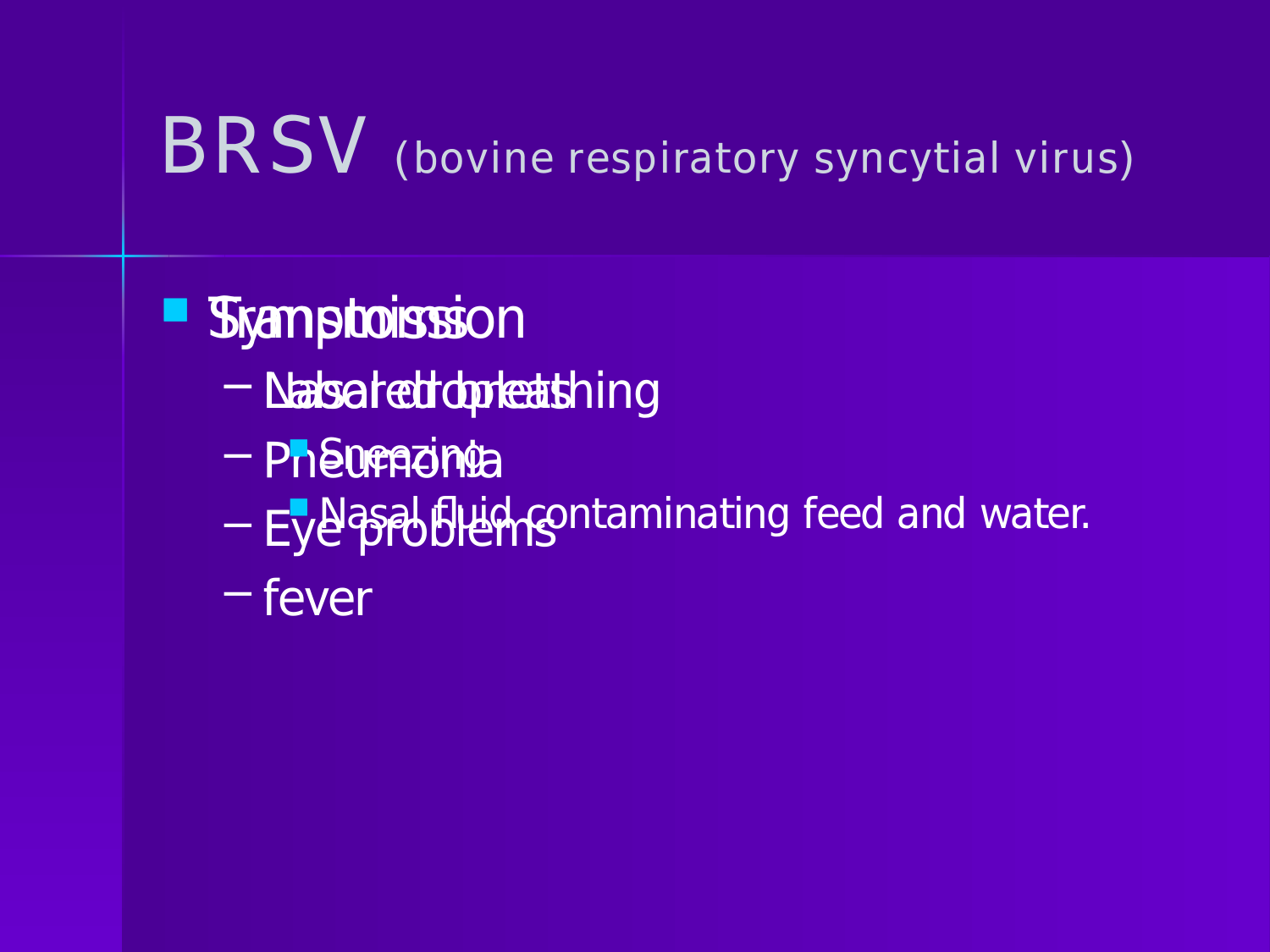

# BRSV (bovine respiratory syncytial virus)
Symptoms
Labored breathing
Pneumonia
Eye problems
fever
Transmission
Nasal droplets
Sneezing
Nasal fluid contaminating feed and water.